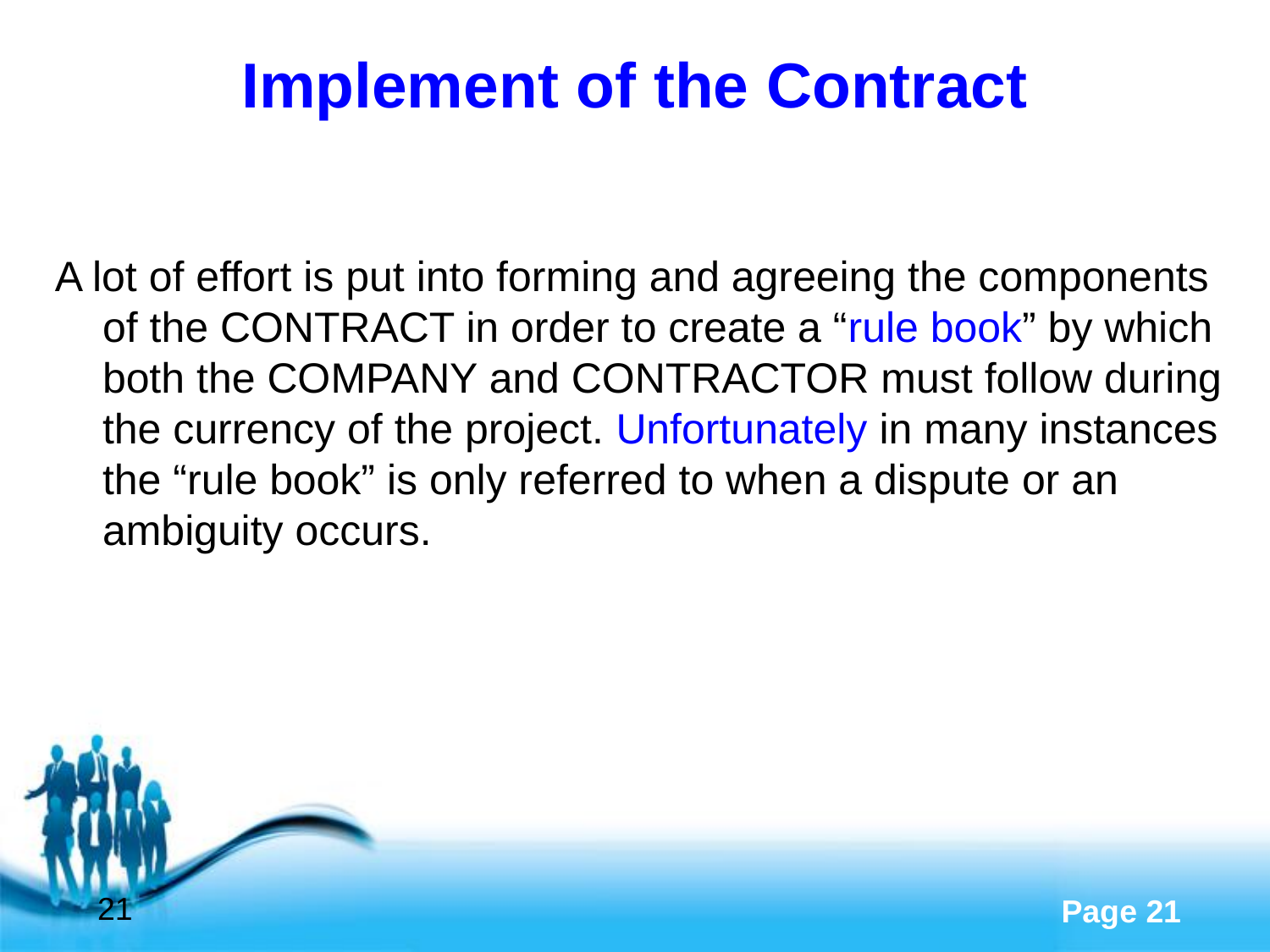

# Implement of the Contract
A lot of effort is put into forming and agreeing the components of the CONTRACT in order to create a “rule book” by which both the COMPANY and CONTRACTOR must follow during the currency of the project. Unfortunately in many instances the “rule book” is only referred to when a dispute or an ambiguity occurs.

21